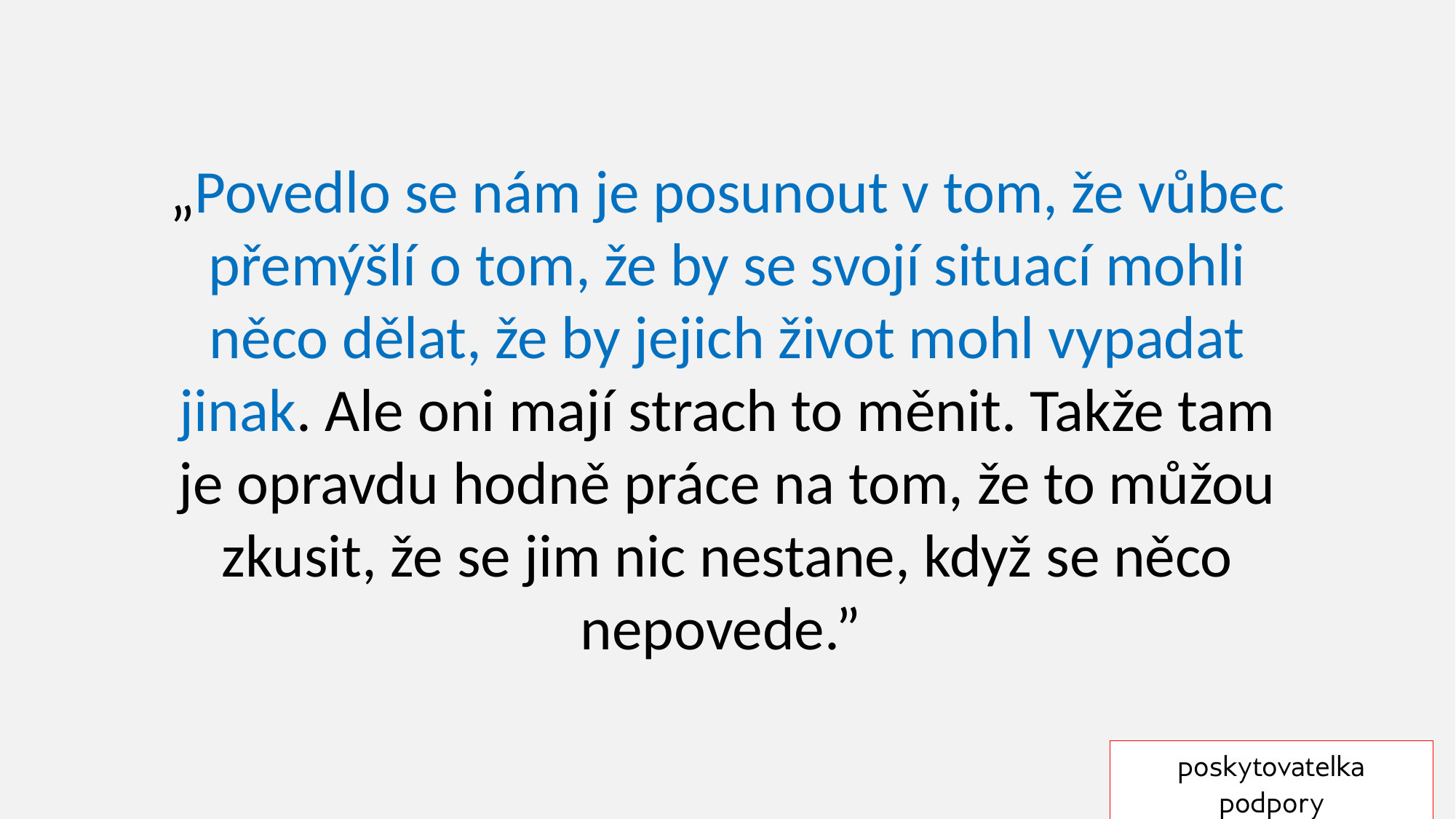

„Povedlo se nám je posunout v tom, že vůbec přemýšlí o tom, že by se svojí situací mohli něco dělat, že by jejich život mohl vypadat jinak. Ale oni mají strach to měnit. Takže tam je opravdu hodně práce na tom, že to můžou zkusit, že se jim nic nestane, když se něco nepovede.”
poskytovatelka podpory